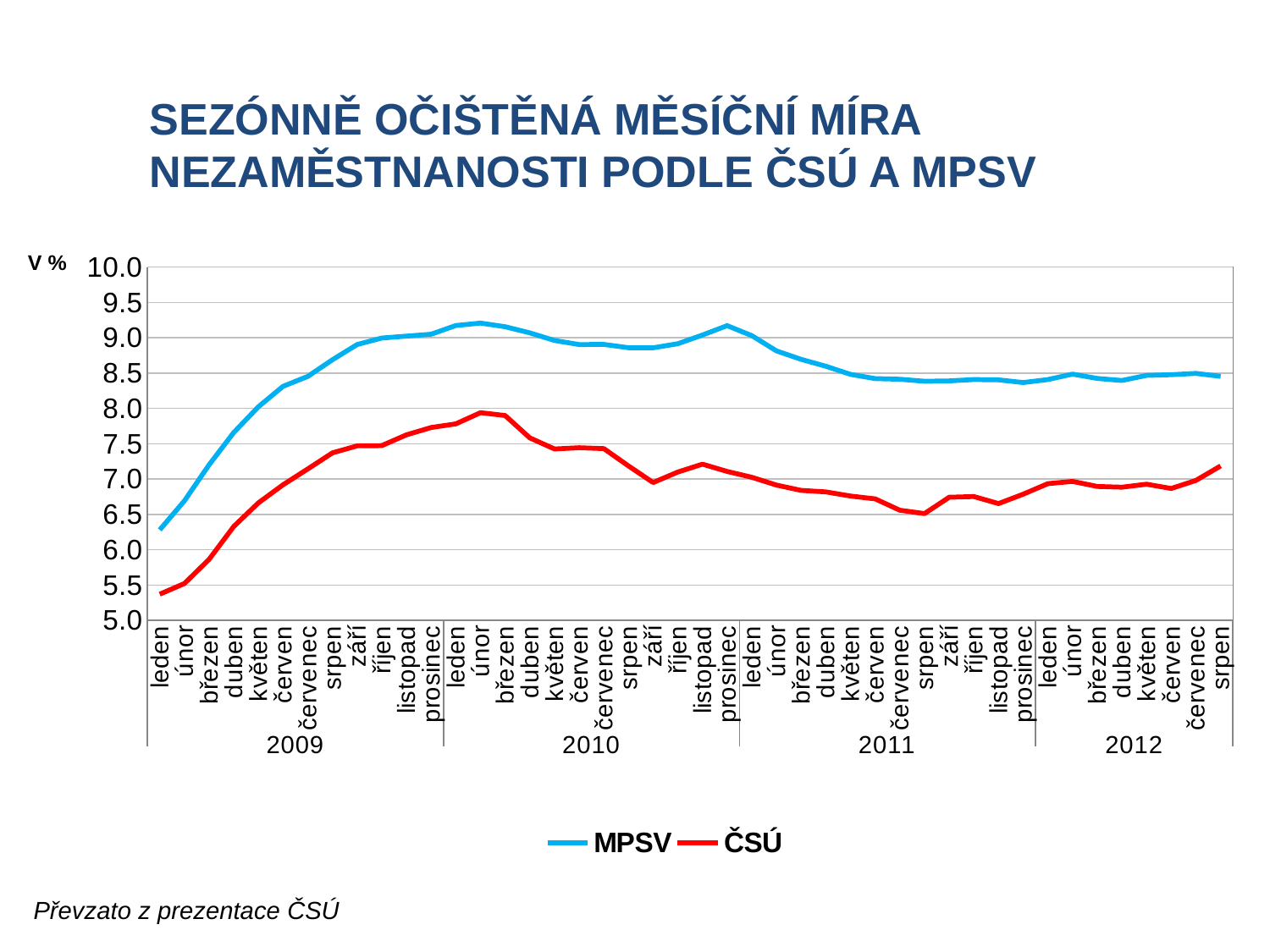

Sezónně očištěná Měsíční míra nezaměstnanosti PODLE ČSÚ A mpsv
V %

### Chart

| Category | MPSV | ČSÚ |
|---|---|---|
| leden | 6.2804740800551535 | 5.3696114714949905 |
| únor | 6.692218541642628 | 5.520677315930719 |
| březen | 7.2013304472026745 | 5.862680016338482 |
| duben | 7.6590818109848176 | 6.329316042004189 |
| květen | 8.022774237334152 | 6.66291342906819 |
| červen | 8.312518779586377 | 6.918909444478876 |
| červenec | 8.452011738909125 | 7.142363718380333 |
| srpen | 8.687866228519425 | 7.370074398458445 |
| září | 8.903376642515406 | 7.469170544801907 |
| říjen | 8.995168598778942 | 7.472887780891792 |
| listopad | 9.022565084010168 | 7.625788539455731 |
| prosinec | 9.049044161797168 | 7.729125023706768 |
| leden | 9.172029616909676 | 7.780627837894567 |
| únor | 9.206763776088593 | 7.939048577672259 |
| březen | 9.154882465799744 | 7.898743922327332 |
| duben | 9.06812670370607 | 7.5815158908150915 |
| květen | 8.96070403636408 | 7.425698509706199 |
| červen | 8.902787787132183 | 7.4433353594510026 |
| červenec | 8.90465230477422 | 7.430596563071347 |
| srpen | 8.857982951477519 | 7.18527892998446 |
| září | 8.856532575122383 | 6.9501282574420635 |
| říjen | 8.914949515842618 | 7.098734251849069 |
| listopad | 9.037908659109508 | 7.2100848848415975 |
| prosinec | 9.171103768131216 | 7.107147292721848 |
| leden | 9.028650377541922 | 7.024053316198367 |
| únor | 8.8130116398595 | 6.914233556297241 |
| březen | 8.693590759145087 | 6.839316664444751 |
| duben | 8.59593208505026 | 6.81782387041279 |
| květen | 8.48111146292651 | 6.7594379936038065 |
| červen | 8.421424811143872 | 6.719145756734718 |
| červenec | 8.411883403827721 | 6.5586715614874755 |
| srpen | 8.383872588927135 | 6.511112915180569 |
| září | 8.38889052389795 | 6.7424575516349545 |
| říjen | 8.40804650783985 | 6.752192271136047 |
| listopad | 8.403340707532765 | 6.652547207319186 |
| prosinec | 8.365601296180492 | 6.785073127114388 |
| leden | 8.40790632283501 | 6.934466330451462 |
| únor | 8.484739401242207 | 6.966074687673299 |
| březen | 8.42316470107875 | 6.894747089355687 |
| duben | 8.39462484078065 | 6.884566336730209 |
| květen | 8.466534824094738 | 6.926768667397229 |
| červen | 8.476314355956895 | 6.8657605716728005 |
| červenec | 8.494981512310256 | 6.979900840913619 |
| srpen | 8.452852469801448 | 7.185227421983162 |
Převzato z prezentace ČSÚ